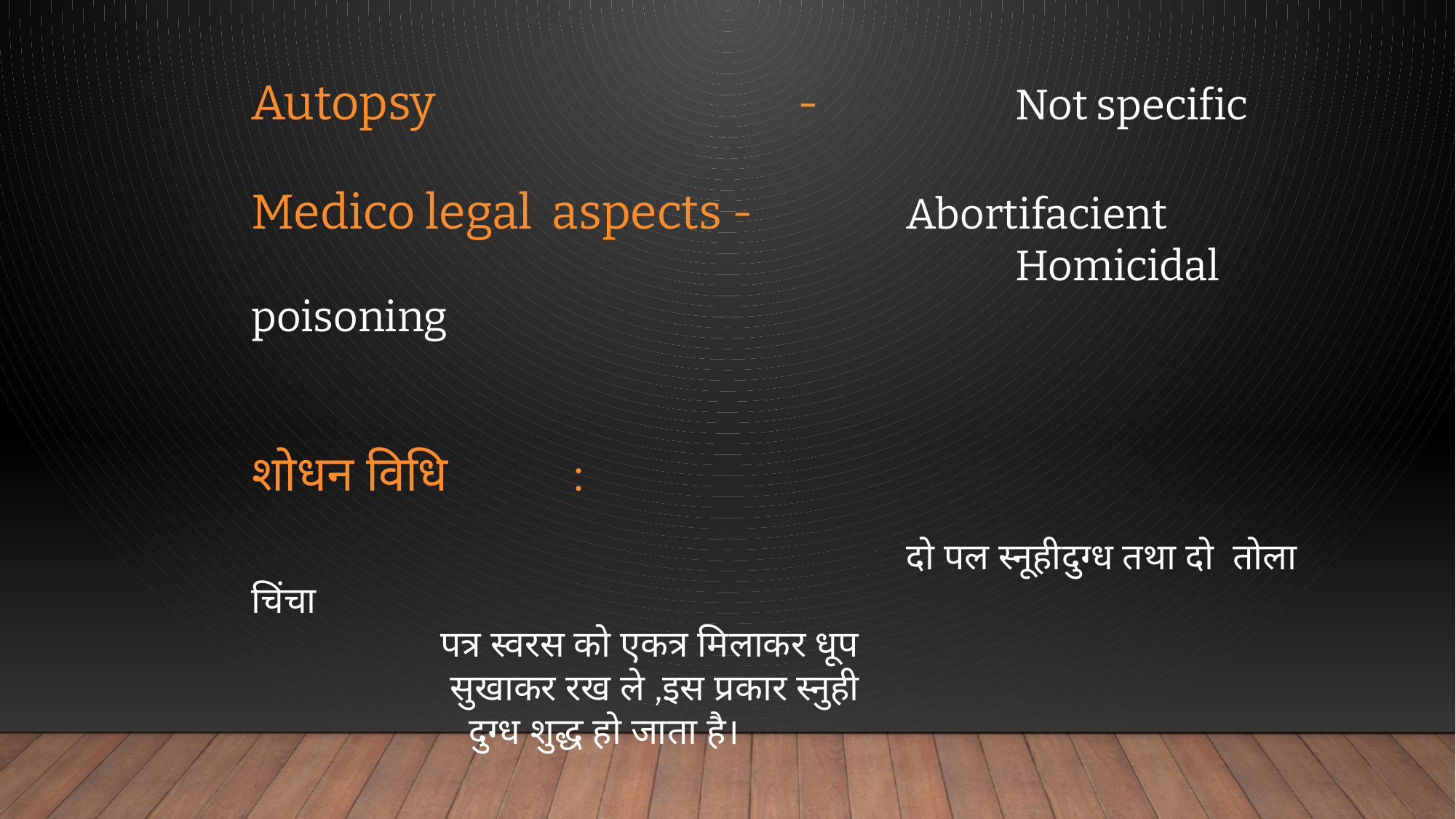

Autopsy       			-    		Not specific

Medico legal  aspects - 		Abortifacient
                                        				Homicidal poisoning

शोधन विधि          :

						दो पल स्नूहीदुग्ध तथा दो  तोला चिंचा
                    पत्र स्वरस को एकत्र मिलाकर धूप
                     सुखाकर रख ले ,इस प्रकार स्नुही
                       दुग्ध शुद्ध हो जाता है।